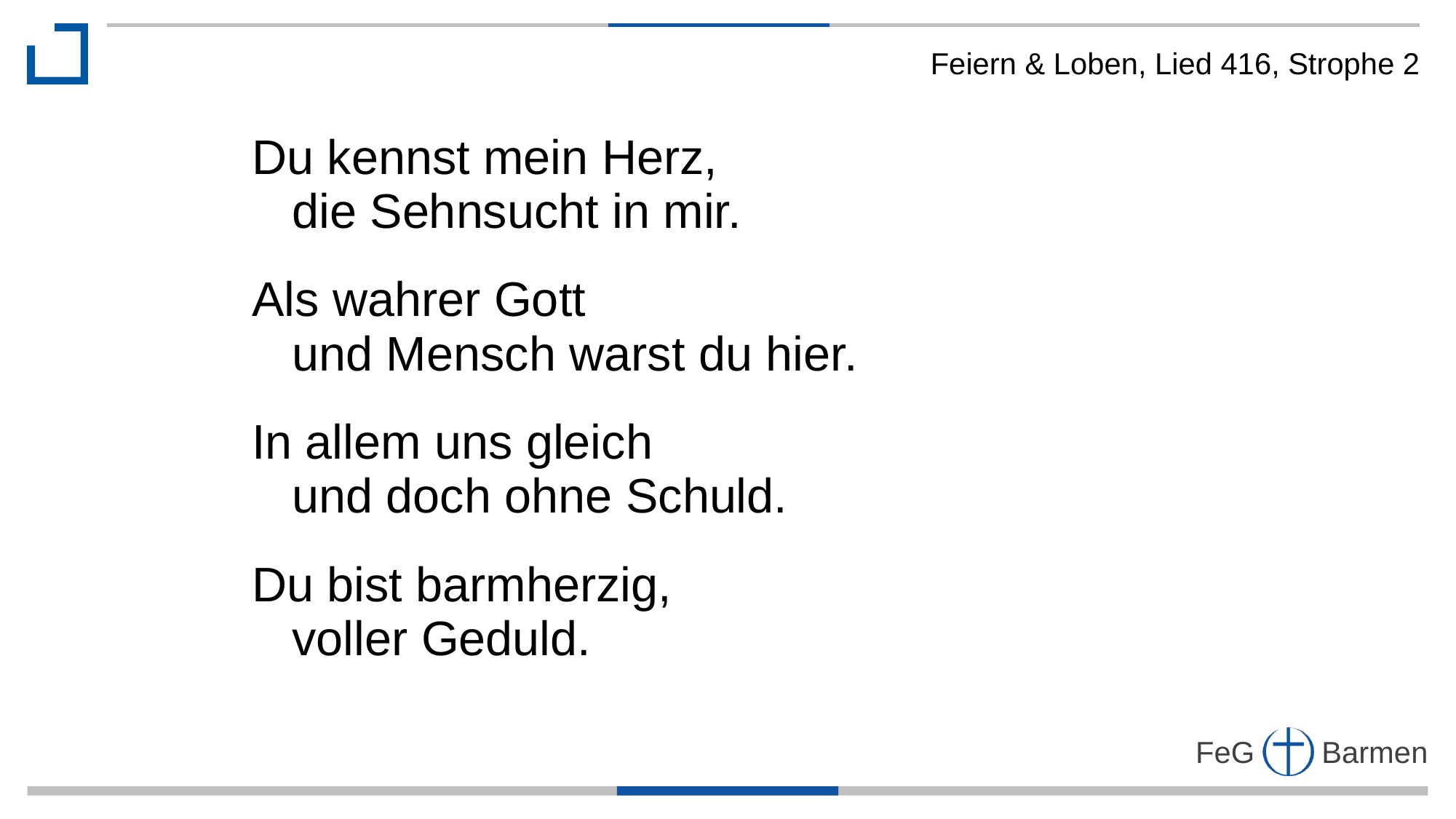

Feiern & Loben, Lied 416, Strophe 2
Du kennst mein Herz,
   die Sehnsucht in mir.
Als wahrer Gott
   und Mensch warst du hier.
In allem uns gleich
   und doch ohne Schuld.
Du bist barmherzig,
   voller Geduld.